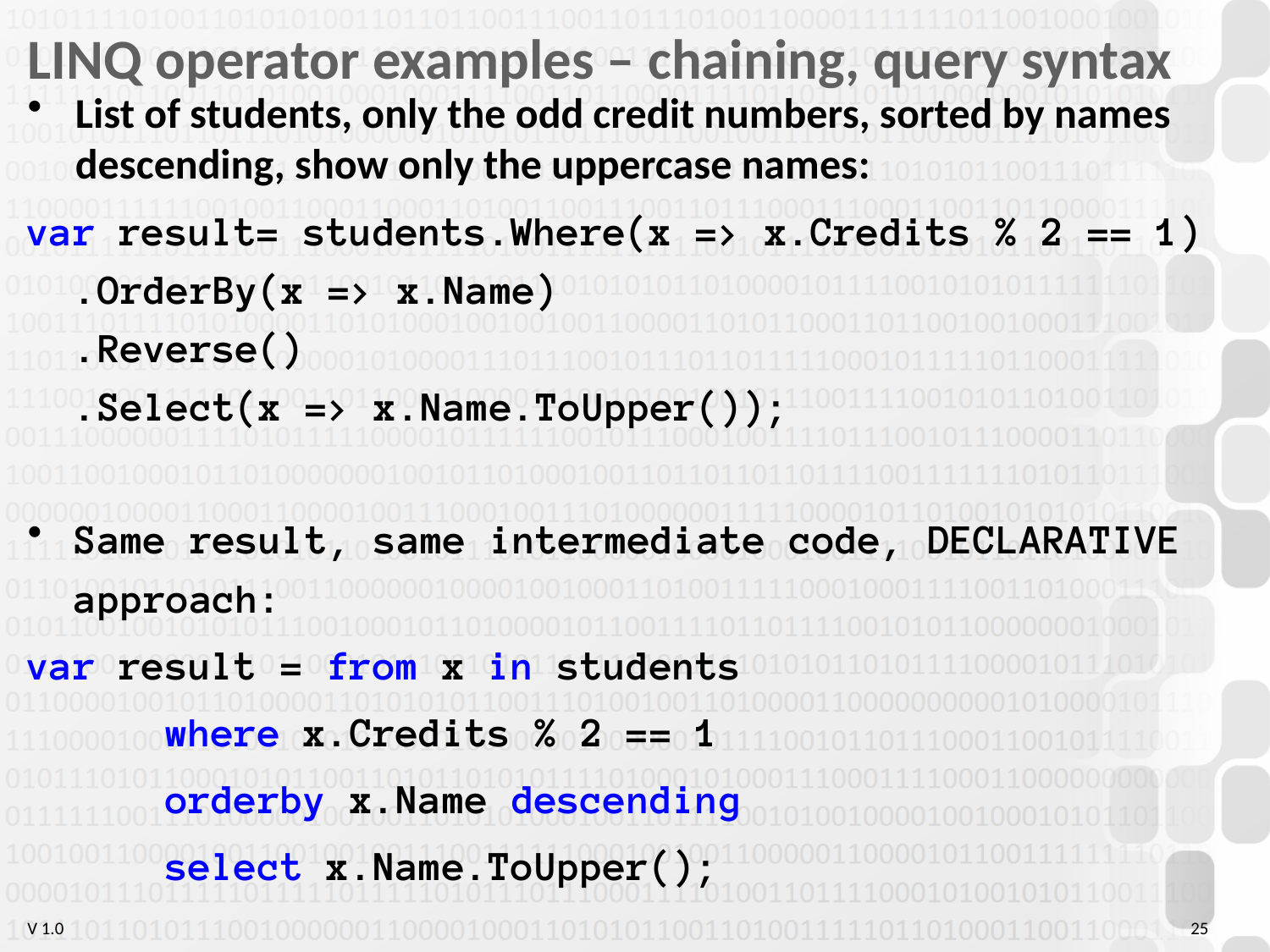

# LINQ operator examples – chaining, query syntax
List of students, only the odd credit numbers, sorted by names descending, show only the uppercase names:
var result= students.Where(x => x.Credits % 2 == 1)
.OrderBy(x => x.Name)
.Reverse()
.Select(x => x.Name.ToUpper());

Same result, same intermediate code, DECLARATIVE approach:
var result = from x in students
      where x.Credits % 2 == 1
      orderby x.Name descending
      select x.Name.ToUpper();

25